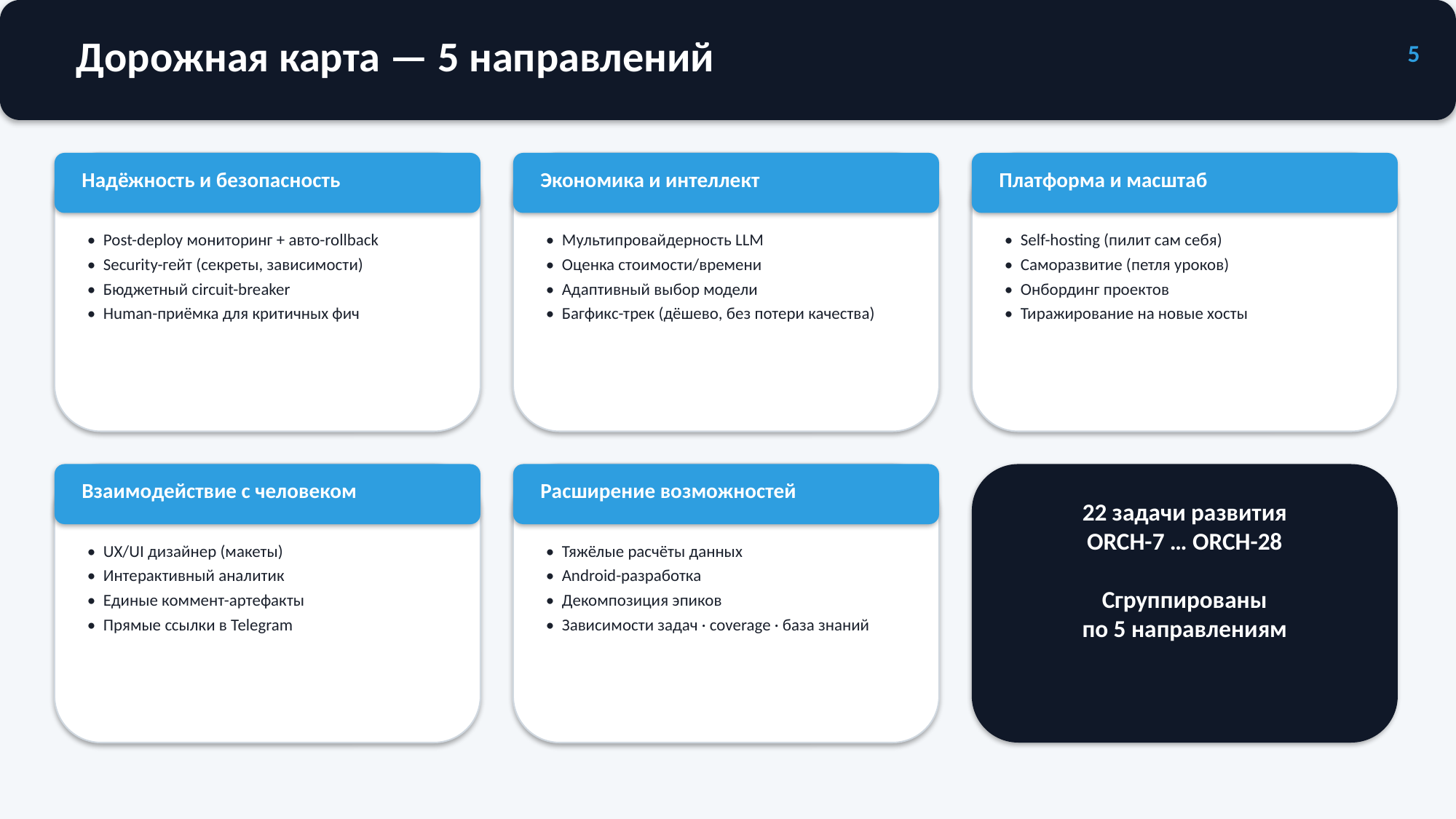

Дорожная карта — 5 направлений
5

Надёжность и безопасность
Экономика и интеллект
Платформа и масштаб
•  Post-deploy мониторинг + авто-rollback
•  Security-гейт (секреты, зависимости)
•  Бюджетный circuit-breaker
•  Human-приёмка для критичных фич
•  Мультипровайдерность LLM
•  Оценка стоимости/времени
•  Адаптивный выбор модели
•  Багфикс-трек (дёшево, без потери качества)
•  Self-hosting (пилит сам себя)
•  Саморазвитие (петля уроков)
•  Онбординг проектов
•  Тиражирование на новые хосты

Взаимодействие с человеком
Расширение возможностей
22 задачи развития
ORCH-7 … ORCH-28

Сгруппированы
по 5 направлениям
•  UX/UI дизайнер (макеты)
•  Интерактивный аналитик
•  Единые коммент-артефакты
•  Прямые ссылки в Telegram
•  Тяжёлые расчёты данных
•  Android-разработка
•  Декомпозиция эпиков
•  Зависимости задач · coverage · база знаний